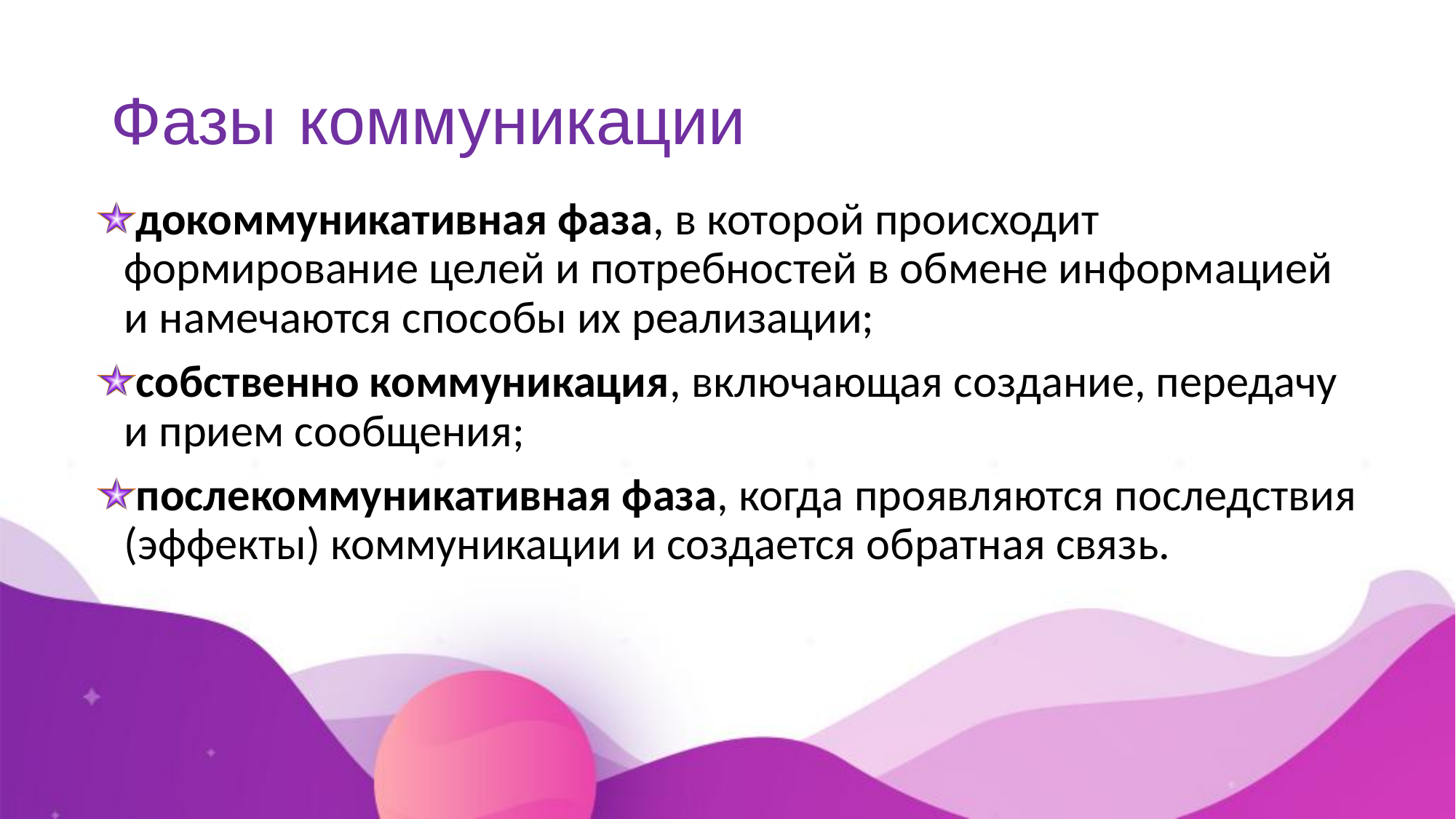

# Фазы коммуникации
докоммуникативная фаза, в которой происходит формирование целей и потребностей в обмене информацией и намечаются способы их реализации;
собственно коммуникация, включающая создание, передачу и прием сообщения;
послекоммуникативная фаза, когда проявляются последствия (эффекты) коммуникации и создается обратная связь.